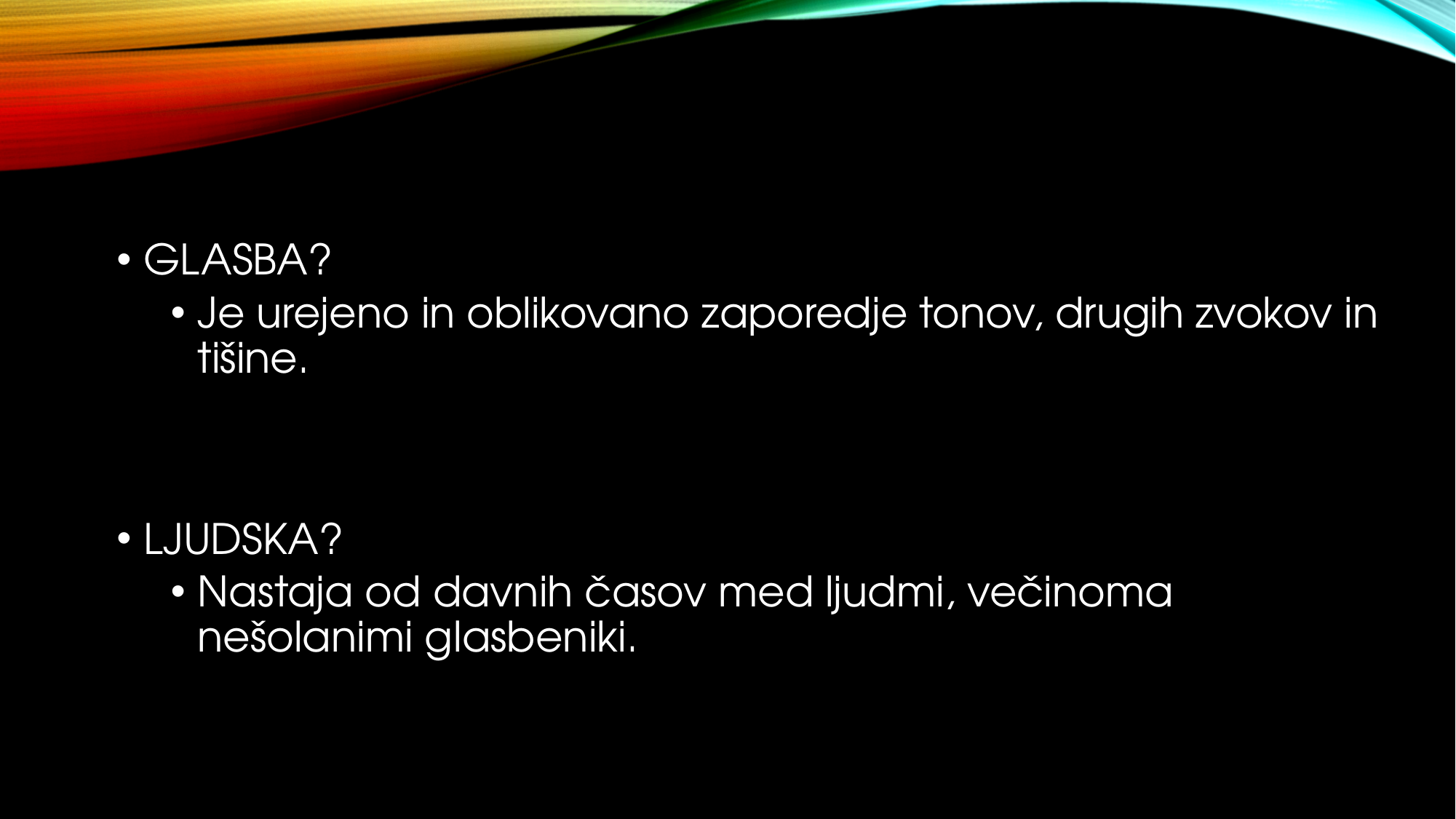

GLASBA?
Je urejeno in oblikovano zaporedje tonov, drugih zvokov in tišine.

LJUDSKA?
Nastaja od davnih časov med ljudmi, večinoma nešolanimi glasbeniki.